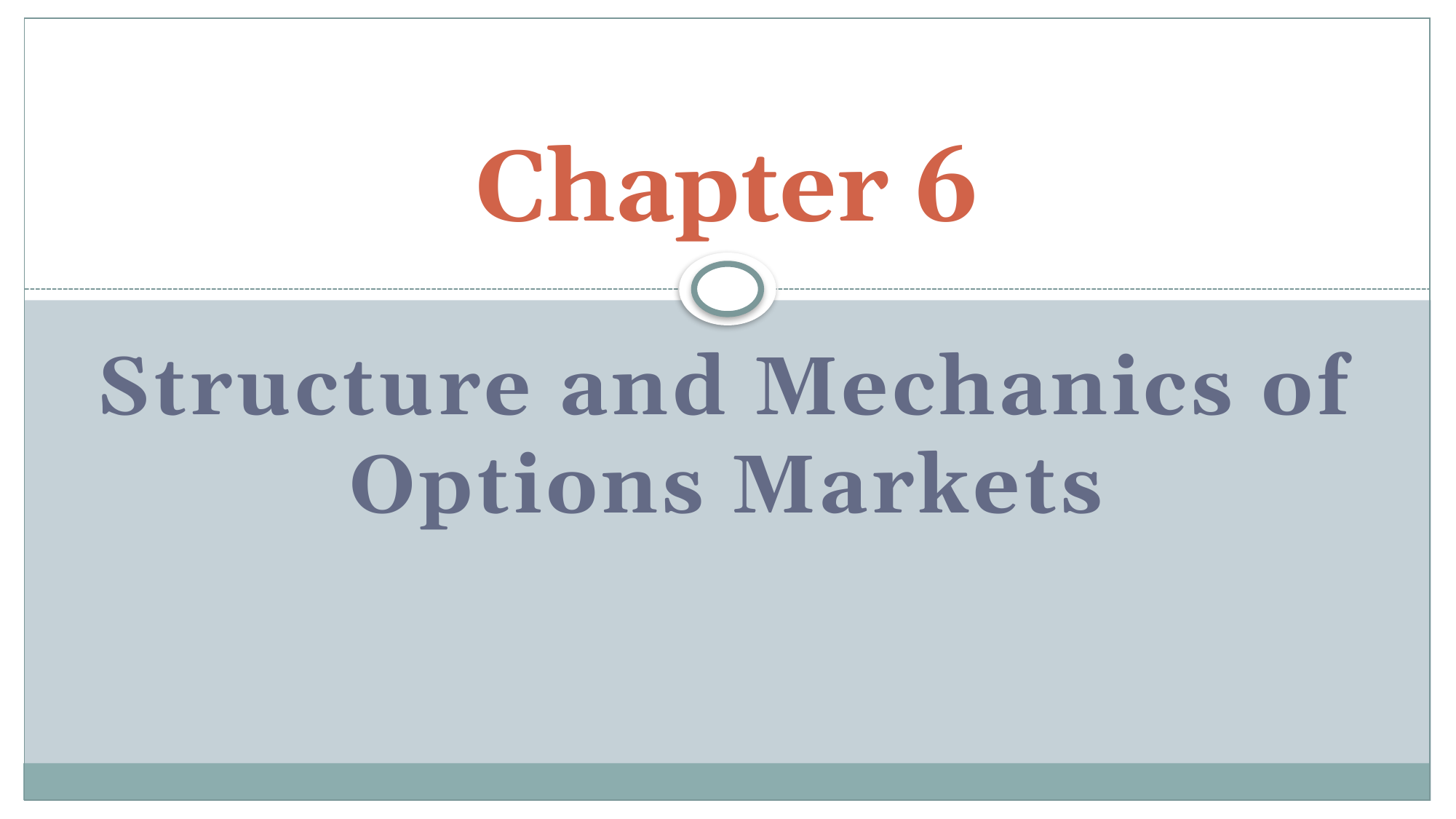

# Chapter 6
Structure and Mechanics of Options Markets